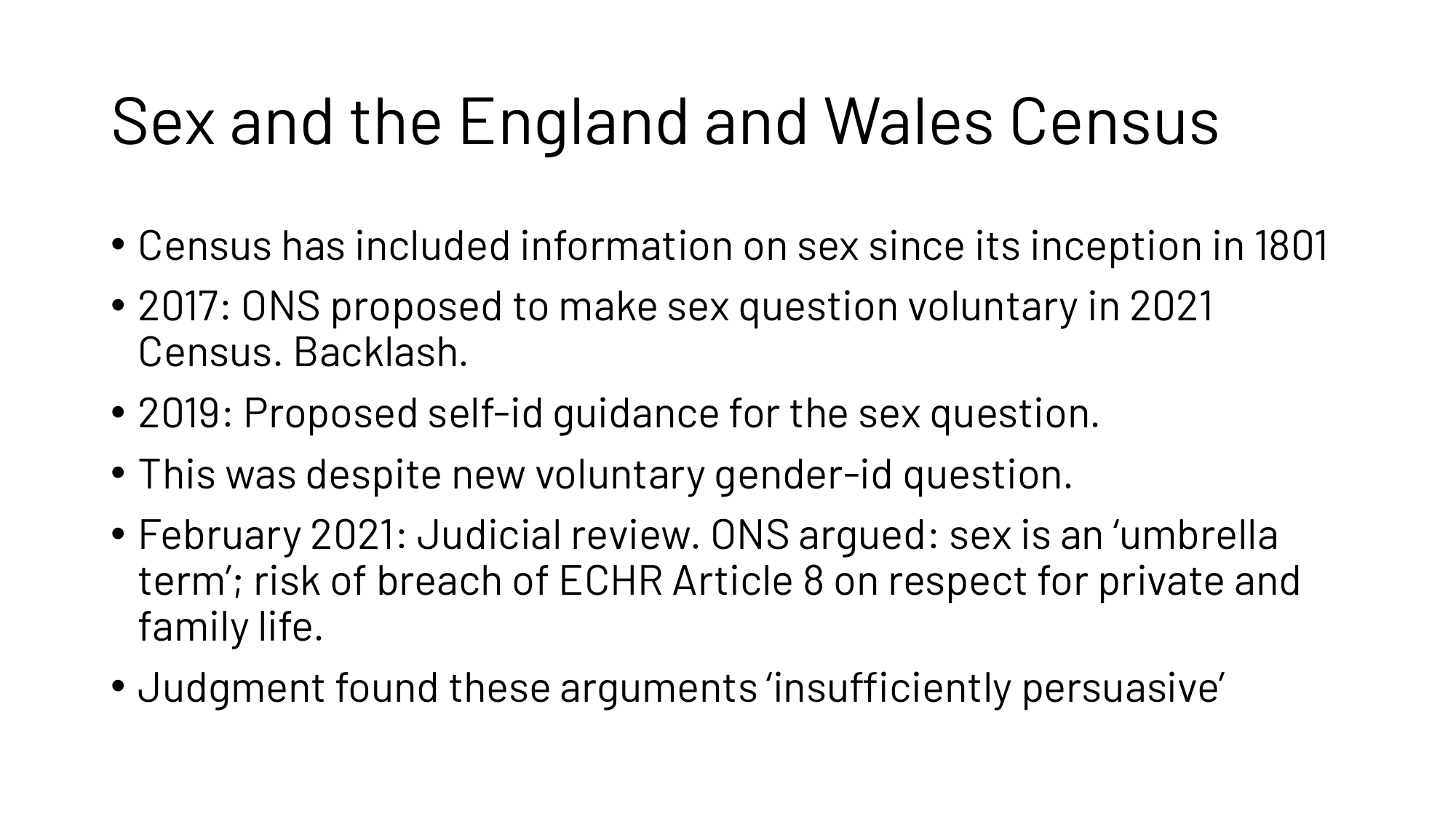

# Sex and the England and Wales Census
Census has included information on sex since its inception in 1801
2017: ONS proposed to make sex question voluntary in 2021 Census. Backlash.
2019: Proposed self-id guidance for the sex question.
This was despite new voluntary gender-id question.
February 2021: Judicial review. ONS argued: sex is an ‘umbrella term’; risk of breach of ECHR Article 8 on respect for private and family life.
Judgment found these arguments ‘insufficiently persuasive’